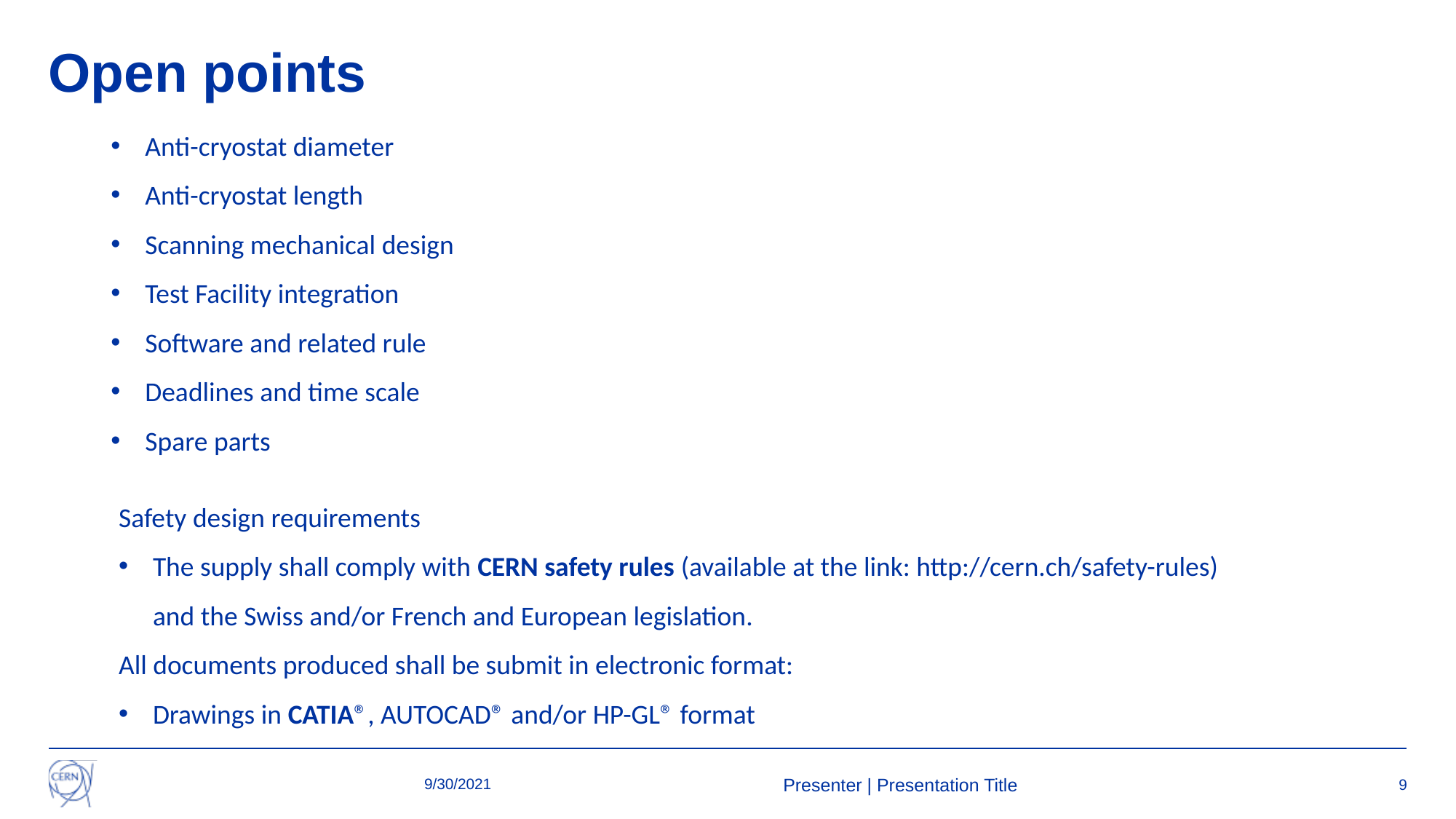

# Open points
Anti-cryostat diameter
Anti-cryostat length
Scanning mechanical design
Test Facility integration
Software and related rule
Deadlines and time scale
Spare parts
Safety design requirements
The supply shall comply with CERN safety rules (available at the link: http://cern.ch/safety-rules) and the Swiss and/or French and European legislation.
All documents produced shall be submit in electronic format:
Drawings in CATIA®, AUTOCAD® and/or HP-GL® format
9/30/2021
Presenter | Presentation Title
9